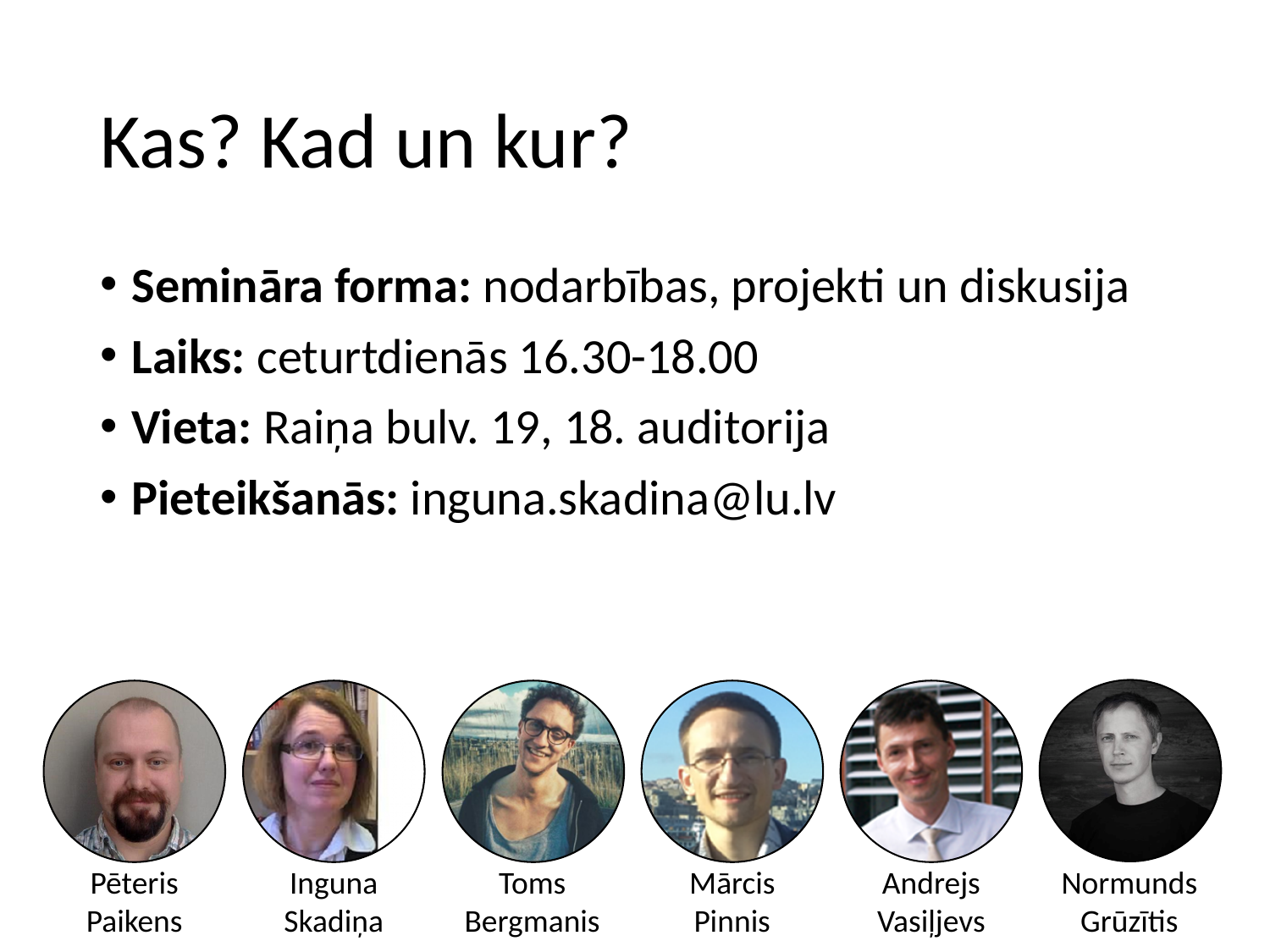

# Kas? Kad un kur?
Semināra forma: nodarbības, projekti un diskusija
Laiks: ceturtdienās 16.30-18.00
Vieta: Raiņa bulv. 19, 18. auditorija
Pieteikšanās: inguna.skadina@lu.lv

Normunds Grūzītis
Andrejs Vasiļjevs
Mārcis Pinnis
Toms Bergmanis
Inguna Skadiņa
Pēteris Paikens